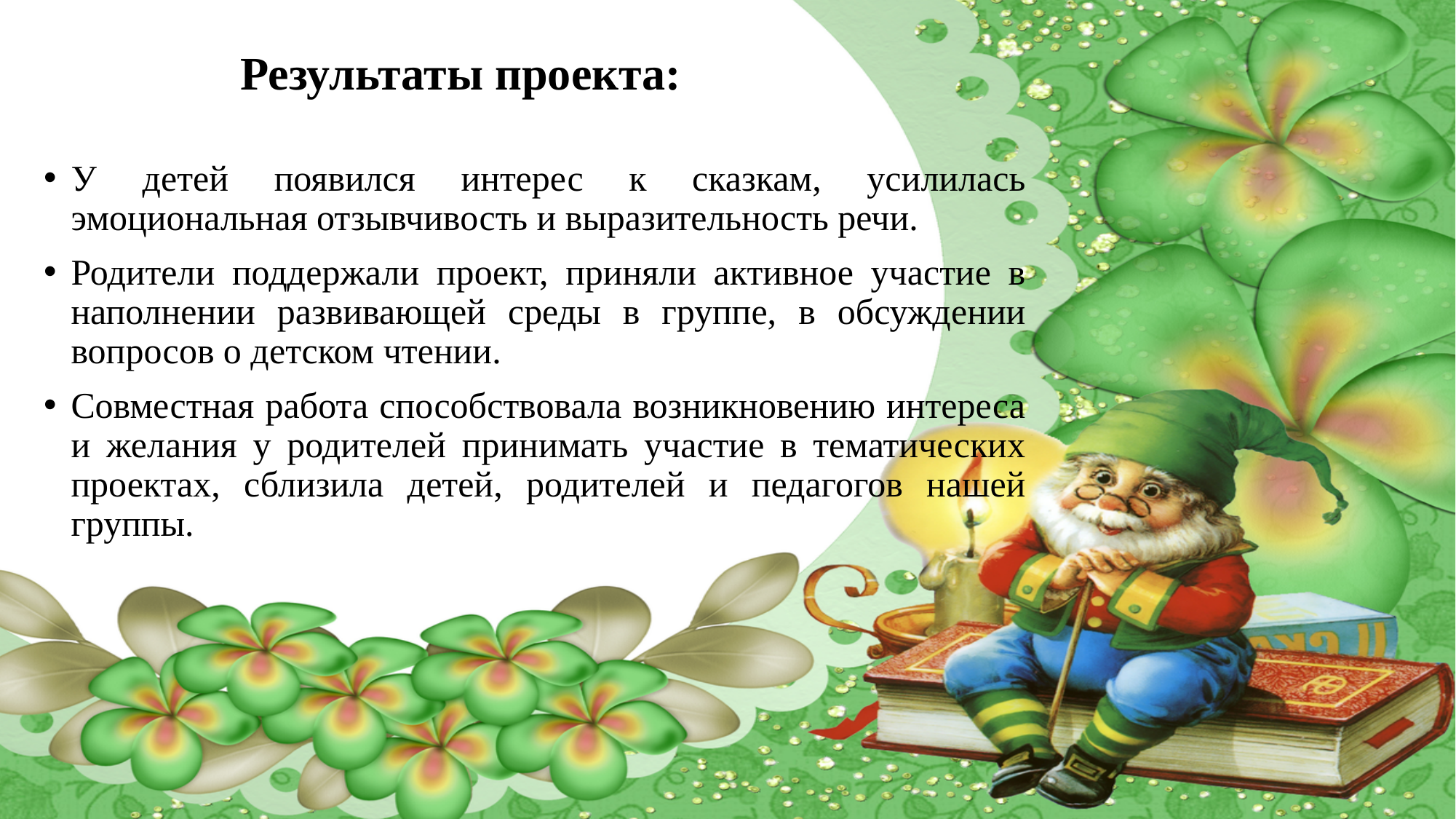

# Результаты проекта:
У детей появился интерес к сказкам, усилилась эмоциональная отзывчивость и выразительность речи.
Родители поддержали проект, приняли активное участие в наполнении развивающей среды в группе, в обсуждении вопросов о детском чтении.
Совместная работа способствовала возникновению интереса и желания у родителей принимать участие в тематических проектах, сблизила детей, родителей и педагогов нашей группы.